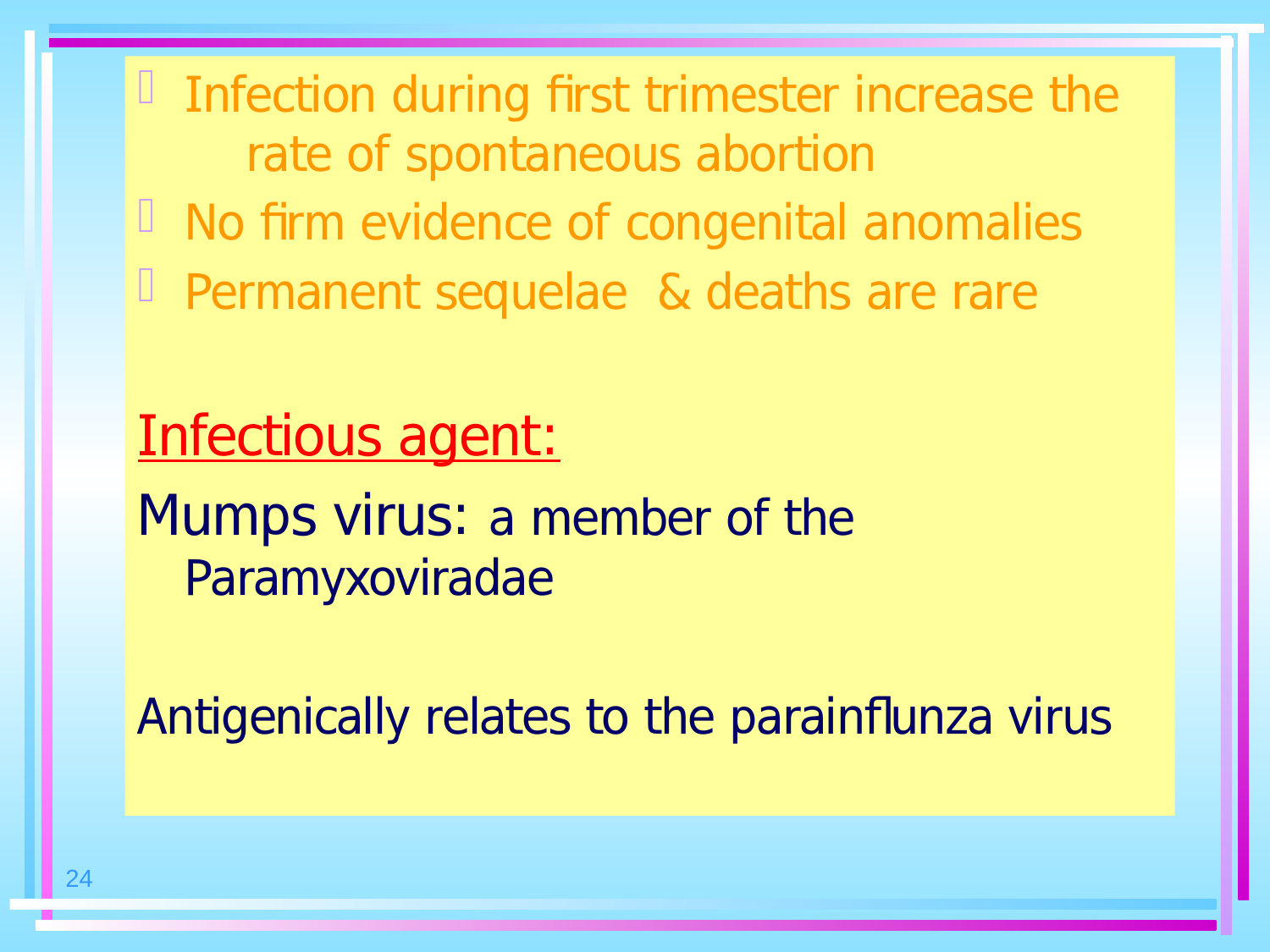

Infection during first trimester increase the       rate of spontaneous abortion
No firm evidence of congenital anomalies
Permanent sequelae  & deaths are rare

Infectious agent:
Mumps virus: a member of the Paramyxoviradae

Antigenically relates to the parainflunza virus
24